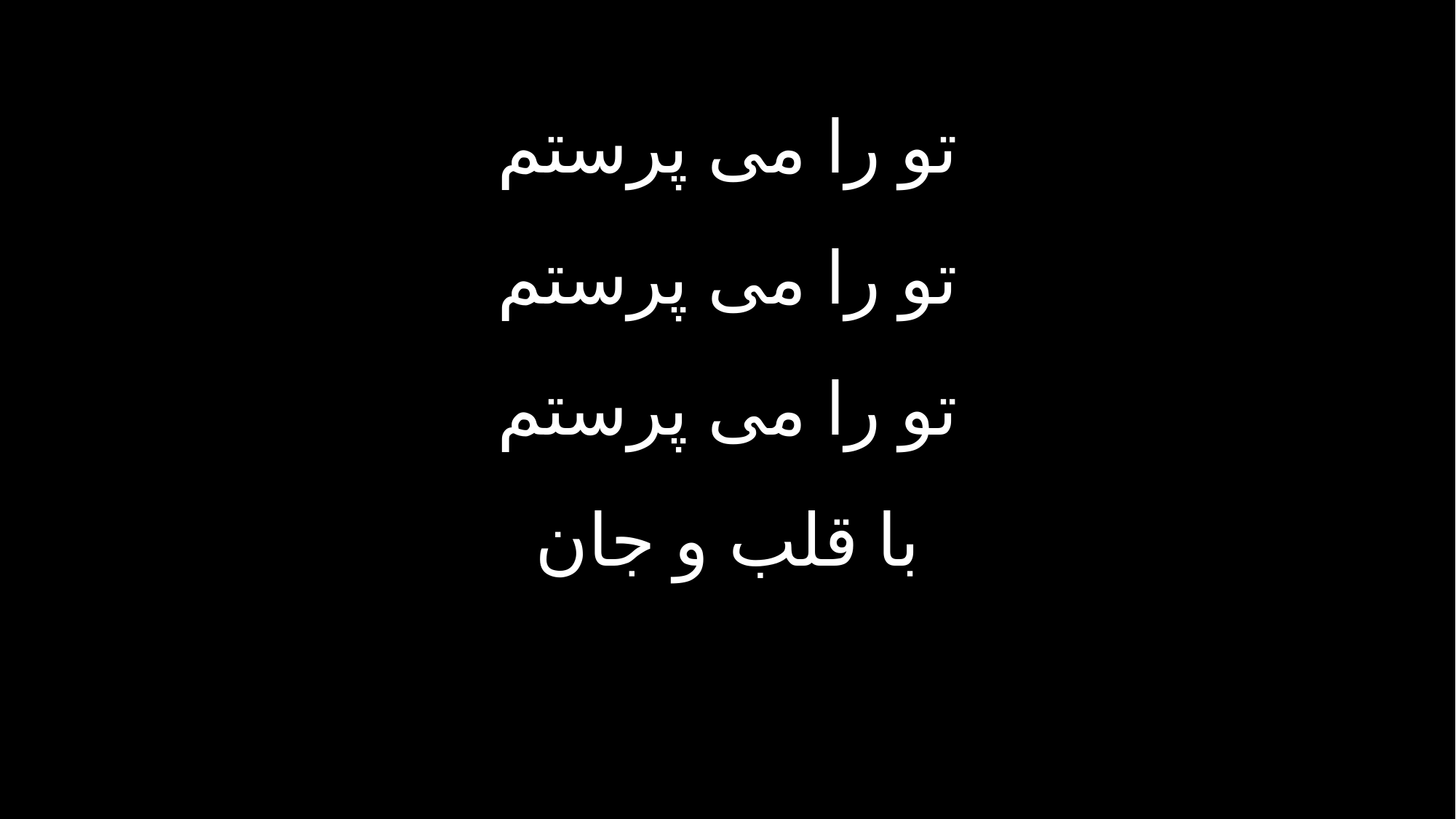

تو را می پرستم
تو را می پرستم
تو را می پرستم
با قلب و جان